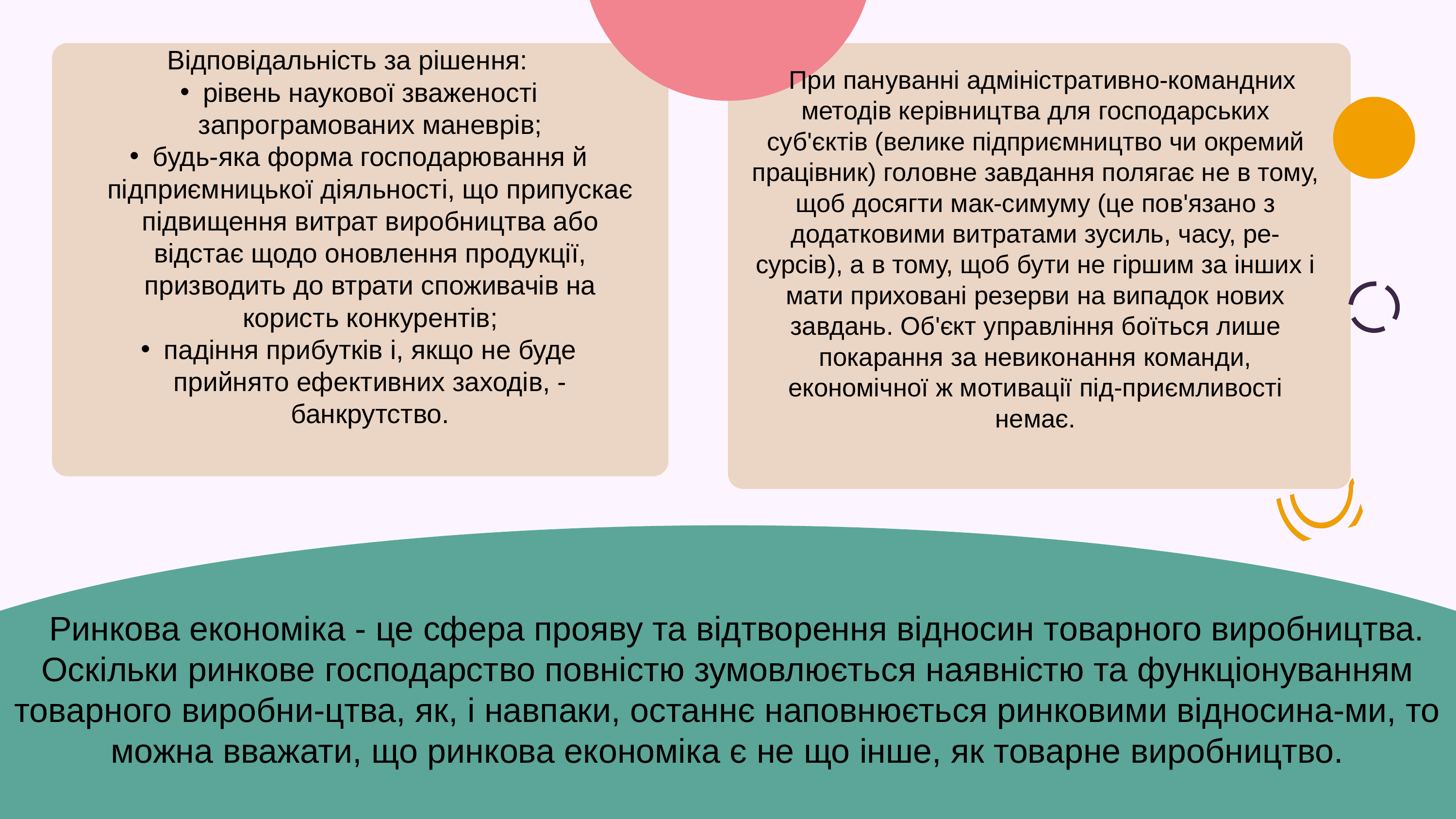

Відповідальність за рішення:
рівень наукової зваженості запрограмованих маневрів;
будь-яка форма господарювання й підприємницької діяльності, що припускає підвищення витрат виробництва або відстає щодо оновлення продукції, призводить до втрати споживачів на користь конкурентів;
падіння прибутків і, якщо не буде прийнято ефективних заходів, - банкрутство.

  При пануванні адміністративно-командних методів керівництва для господарських суб'єктів (велике підприємництво чи окремий працівник) головне завдання полягає не в тому, щоб досягти мак-симуму (це пов'язано з додатковими витратами зусиль, часу, ре-сурсів), а в тому, щоб бути не гіршим за інших і мати приховані резерви на випадок нових завдань. Об'єкт управління боїться лише покарання за невиконання команди, економічної ж мотивації під-приємливості немає.

  Ринкова економіка - це сфера прояву та відтворення відносин товарного виробництва. Оскільки ринкове господарство повністю зумовлюється наявністю та функціонуванням товарного виробни-цтва, як, і навпаки, останнє наповнюється ринковими відносина-ми, то можна вважати, що ринкова економіка є не що інше, як товарне виробництво.